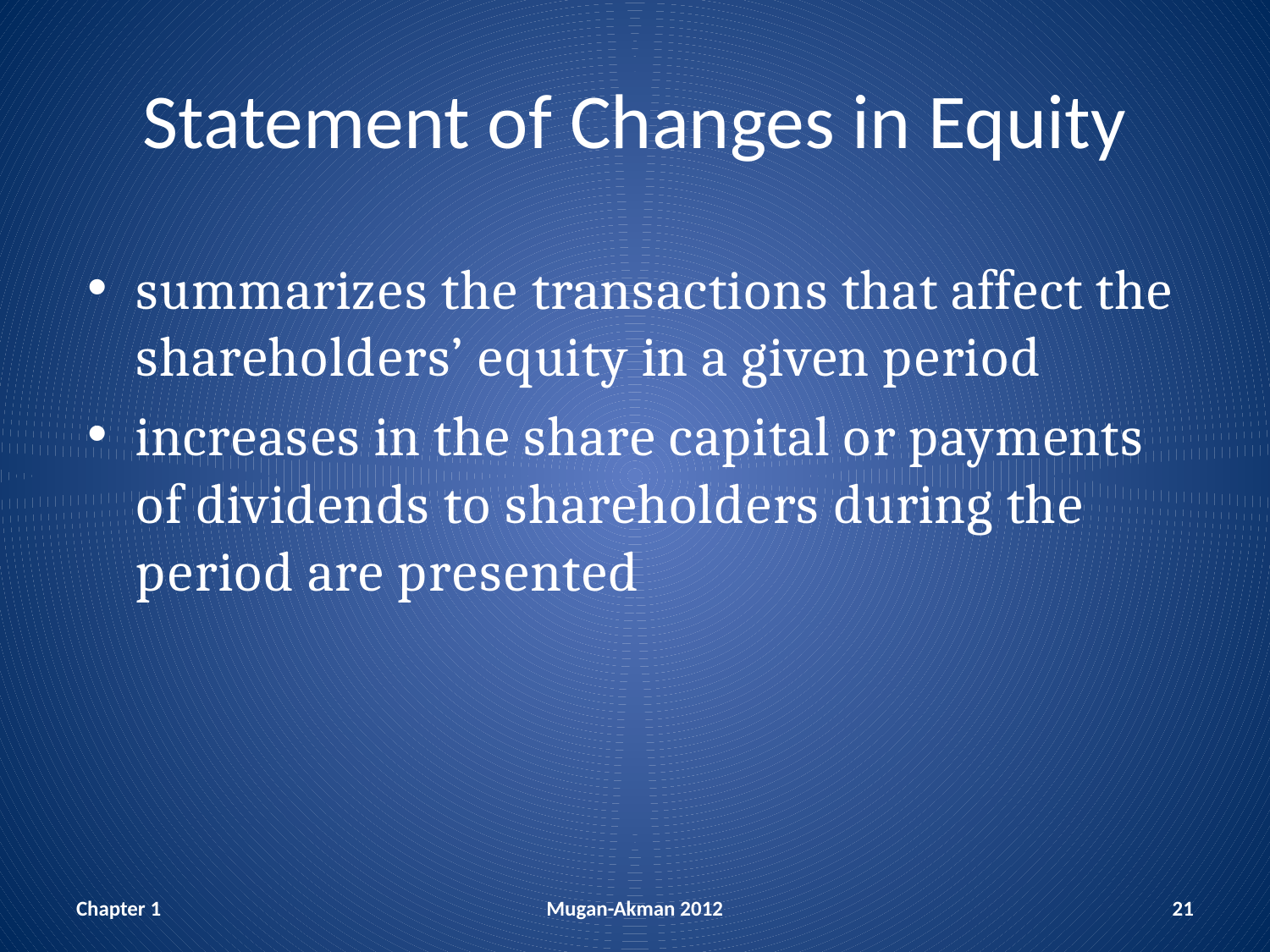

# Statement of Changes in Equity
summarizes the transactions that affect the shareholders’ equity in a given period
increases in the share capital or payments of dividends to shareholders during the period are presented
Chapter 1
Mugan-Akman 2012
21